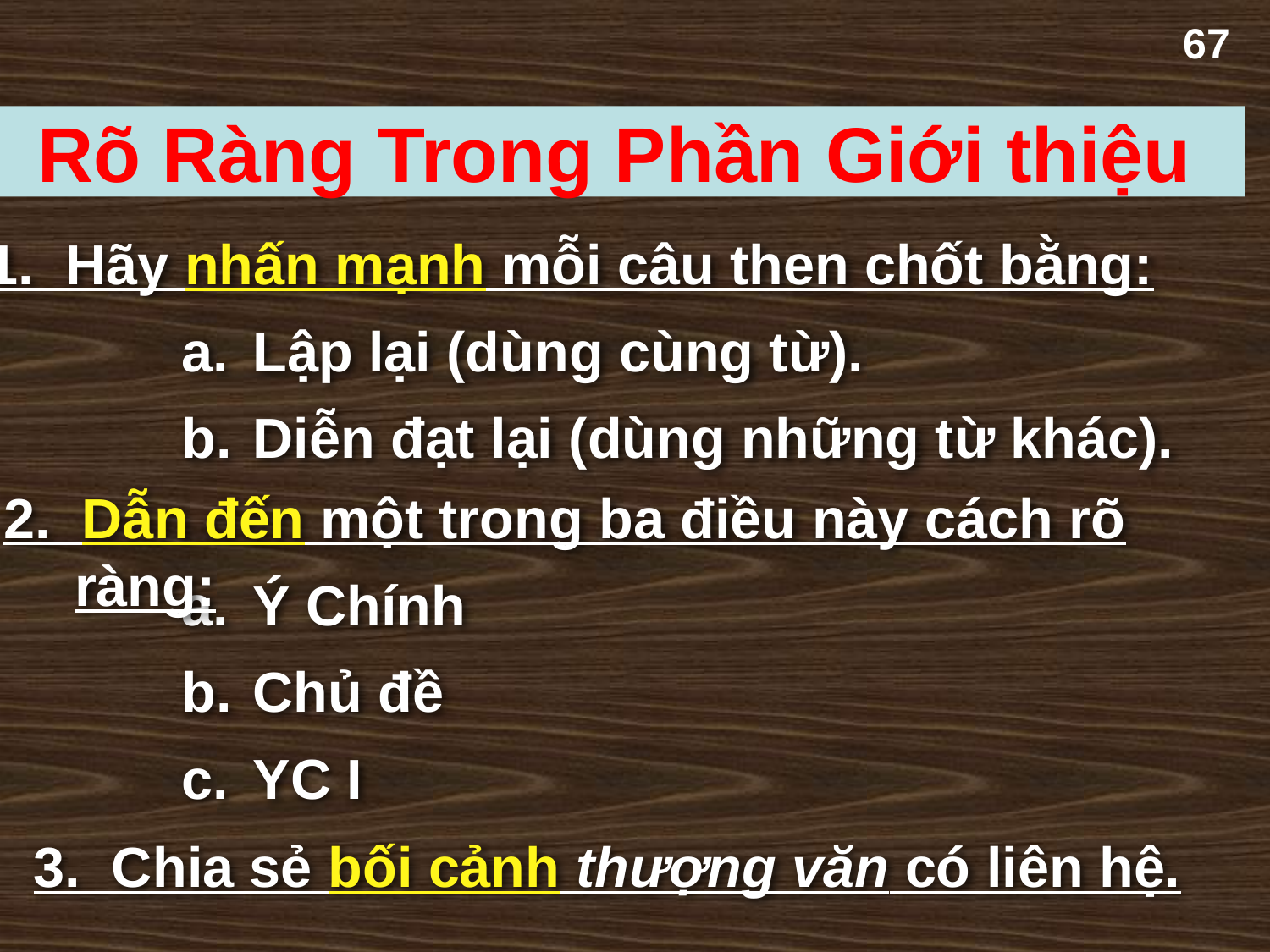

67
Rõ Ràng Trong Phần Giới thiệu
1.  Hãy nhấn mạnh mỗi câu then chốt bằng:
a.	Lập lại (dùng cùng từ).
b.	Diễn đạt lại (dùng những từ khác).
2.  Dẫn đến một trong ba điều này cách rõ ràng:
a.	Ý Chính
b.	Chủ đề
c.	YC I
3.  Chia sẻ bối cảnh thượng văn có liên hệ.